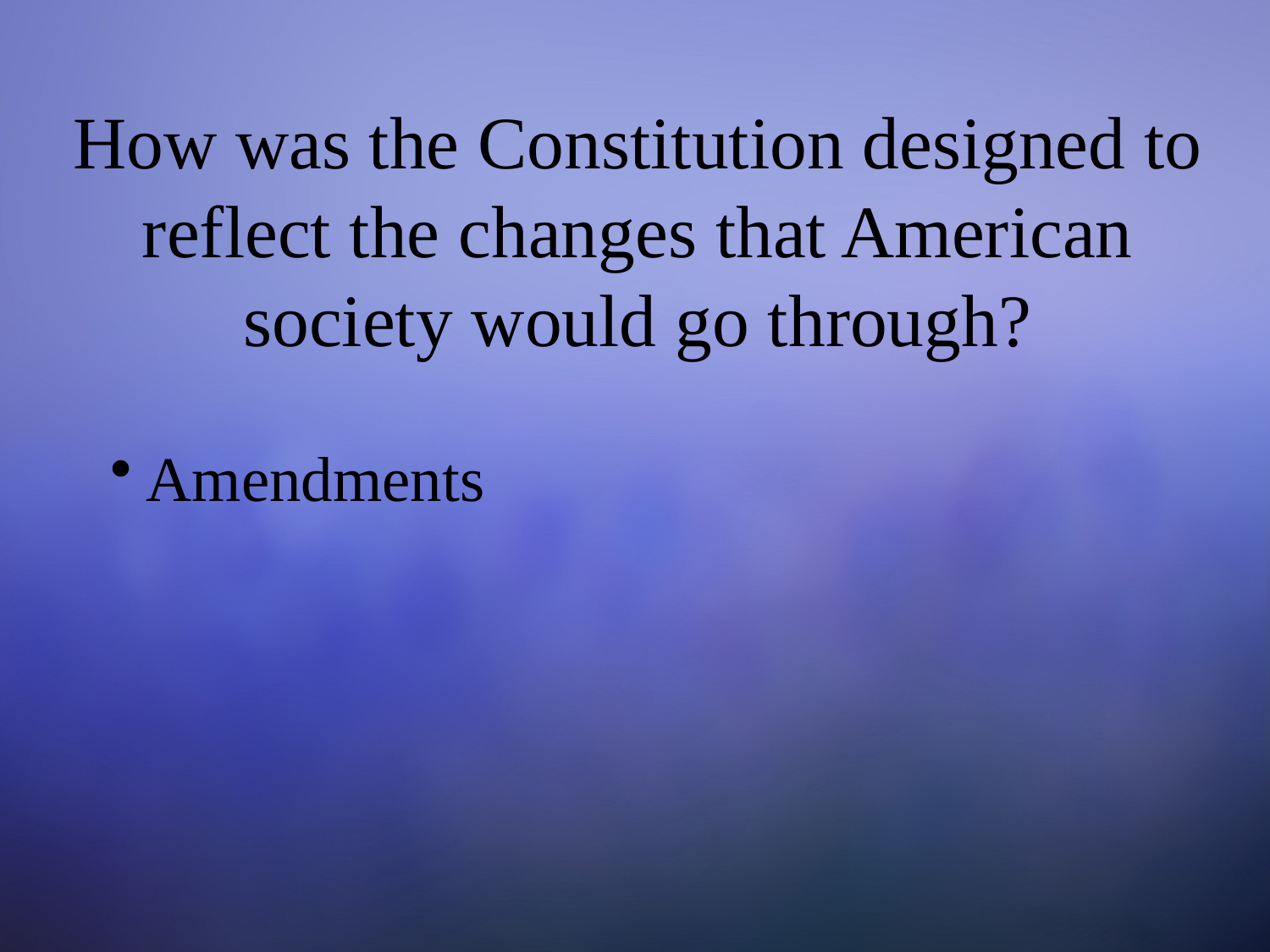

# How was the Constitution designed to reflect the changes that American society would go through?
Amendments